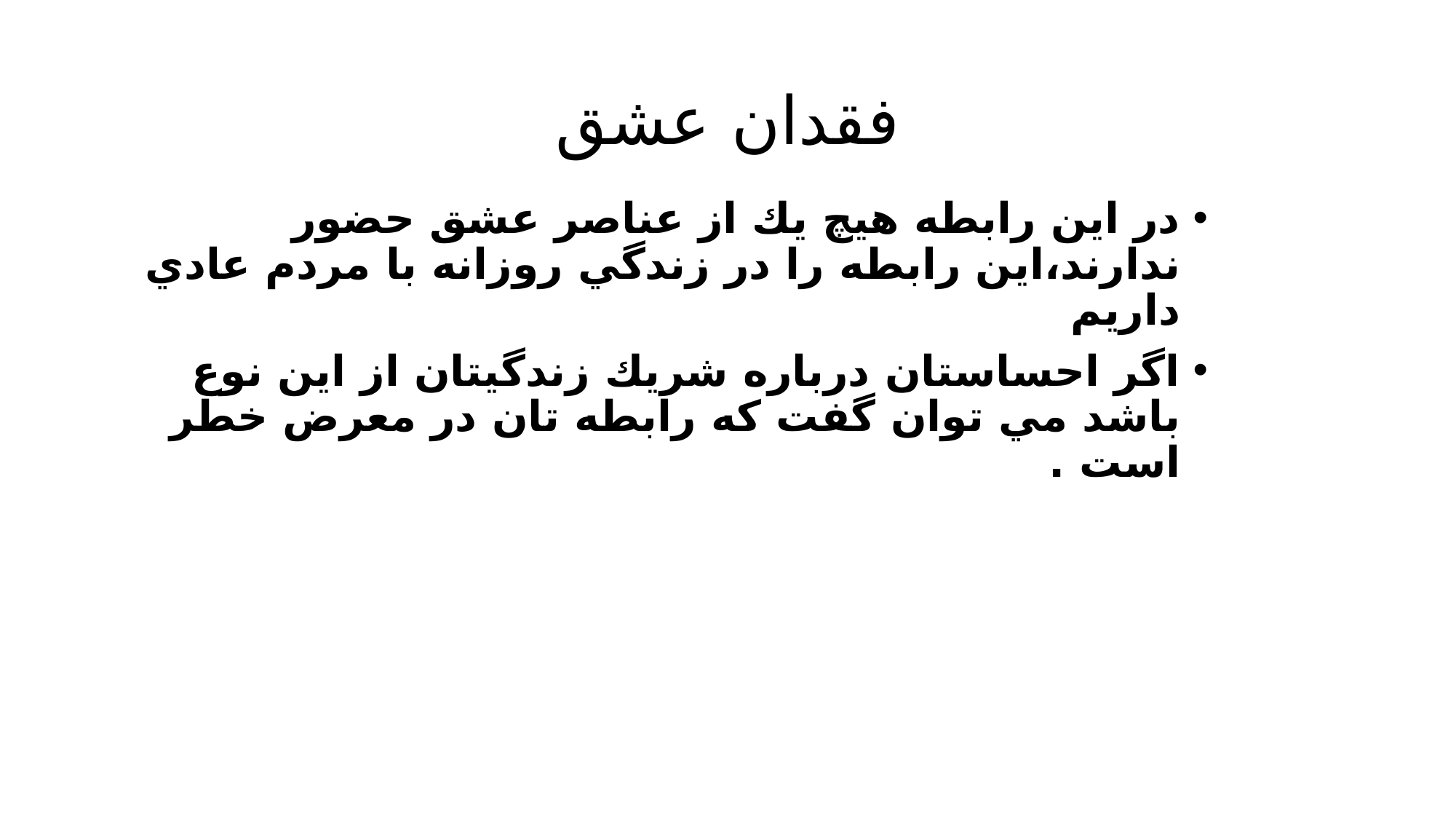

# فقدان عشق
در اين رابطه هيچ يك از عناصر عشق حضور ندارند،اين رابطه را در زندگي روزانه با مردم عادي داريم
اگر احساستان درباره شريك زندگيتان از اين نوع باشد مي توان گفت كه رابطه تان در معرض خطر است .